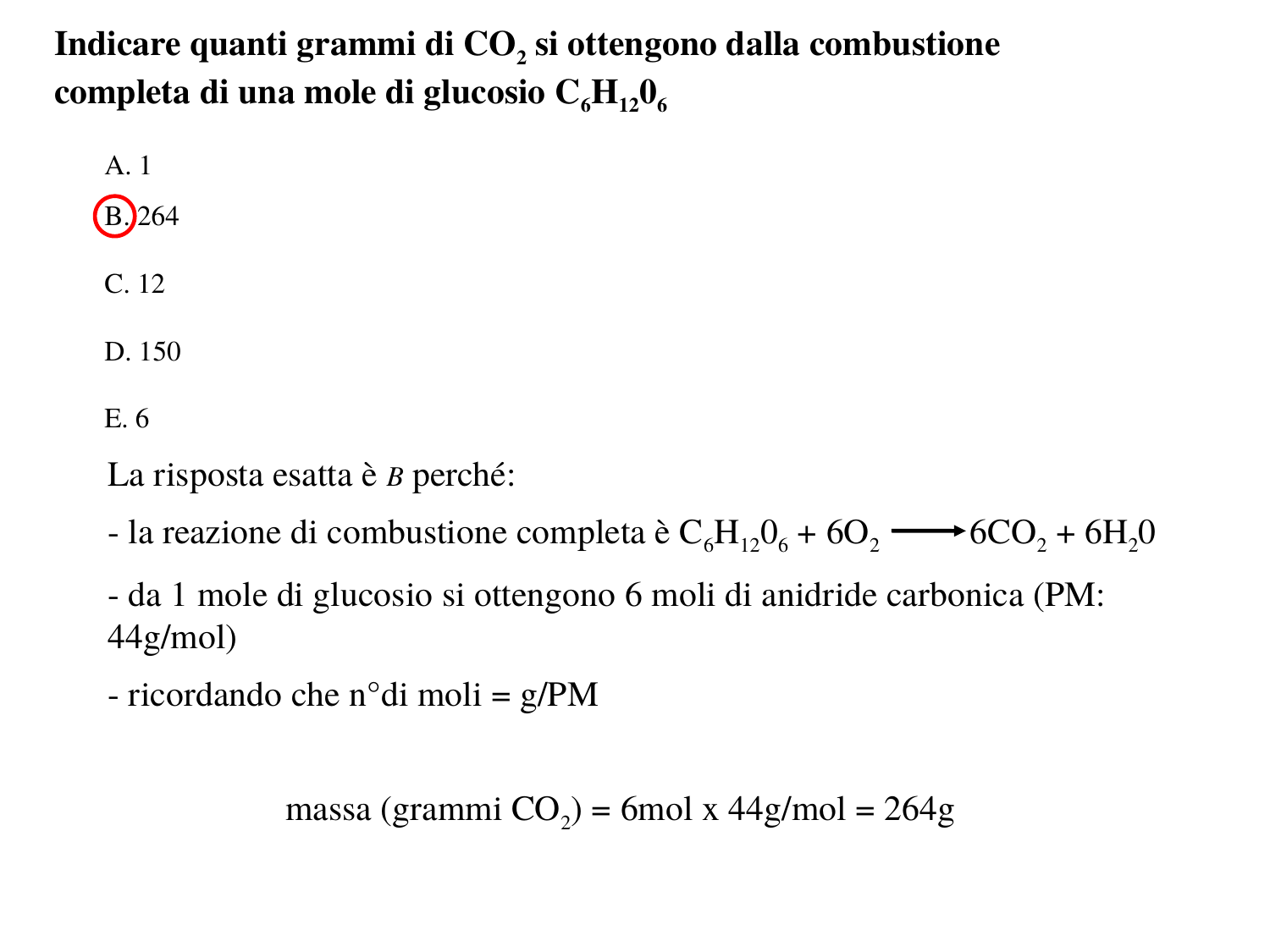

Indicare quanti grammi di CO2 si ottengono dalla combustione completa di una mole di glucosio C6H1206
A. 1
B. 264

C. 12

D. 150

E. 6

La risposta esatta è B perché:
- la reazione di combustione completa è C6H1206 + 6O2           6CO2 + 6H20
- da 1 mole di glucosio si ottengono 6 moli di anidride carbonica (PM: 44g/mol)‏
- ricordando che n°di moli = g/PM

                    massa (grammi CO2) = 6mol x 44g/mol = 264g